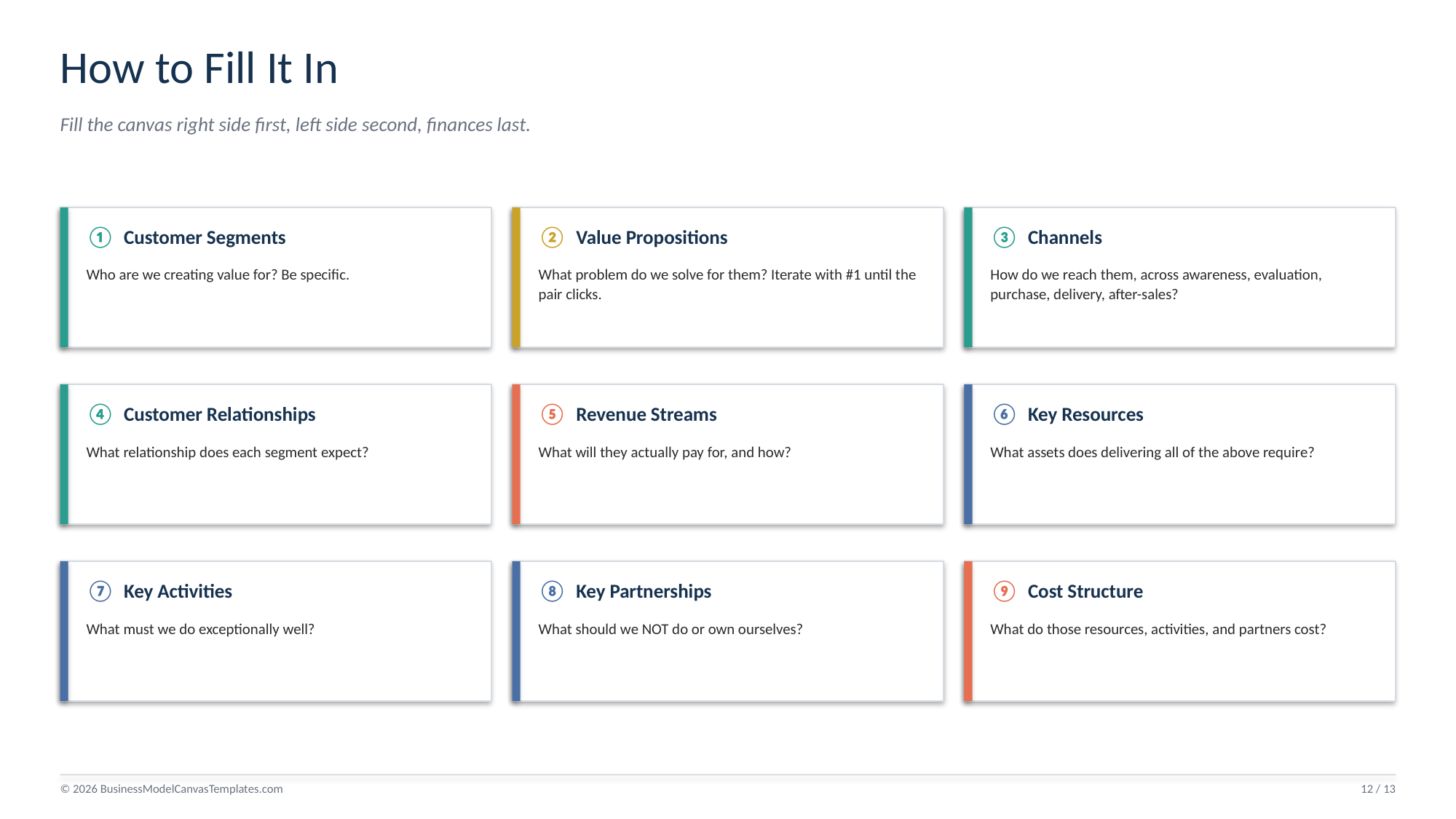

How to Fill It In
Fill the canvas right side first, left side second, finances last.

①  Customer Segments
②  Value Propositions
③  Channels
Who are we creating value for? Be specific.
What problem do we solve for them? Iterate with #1 until the pair clicks.
How do we reach them, across awareness, evaluation, purchase, delivery, after-sales?

④  Customer Relationships
⑤  Revenue Streams
⑥  Key Resources
What relationship does each segment expect?
What will they actually pay for, and how?
What assets does delivering all of the above require?

⑦  Key Activities
⑧  Key Partnerships
⑨  Cost Structure
What must we do exceptionally well?
What should we NOT do or own ourselves?
What do those resources, activities, and partners cost?

© 2026 BusinessModelCanvasTemplates.com
12 / 13